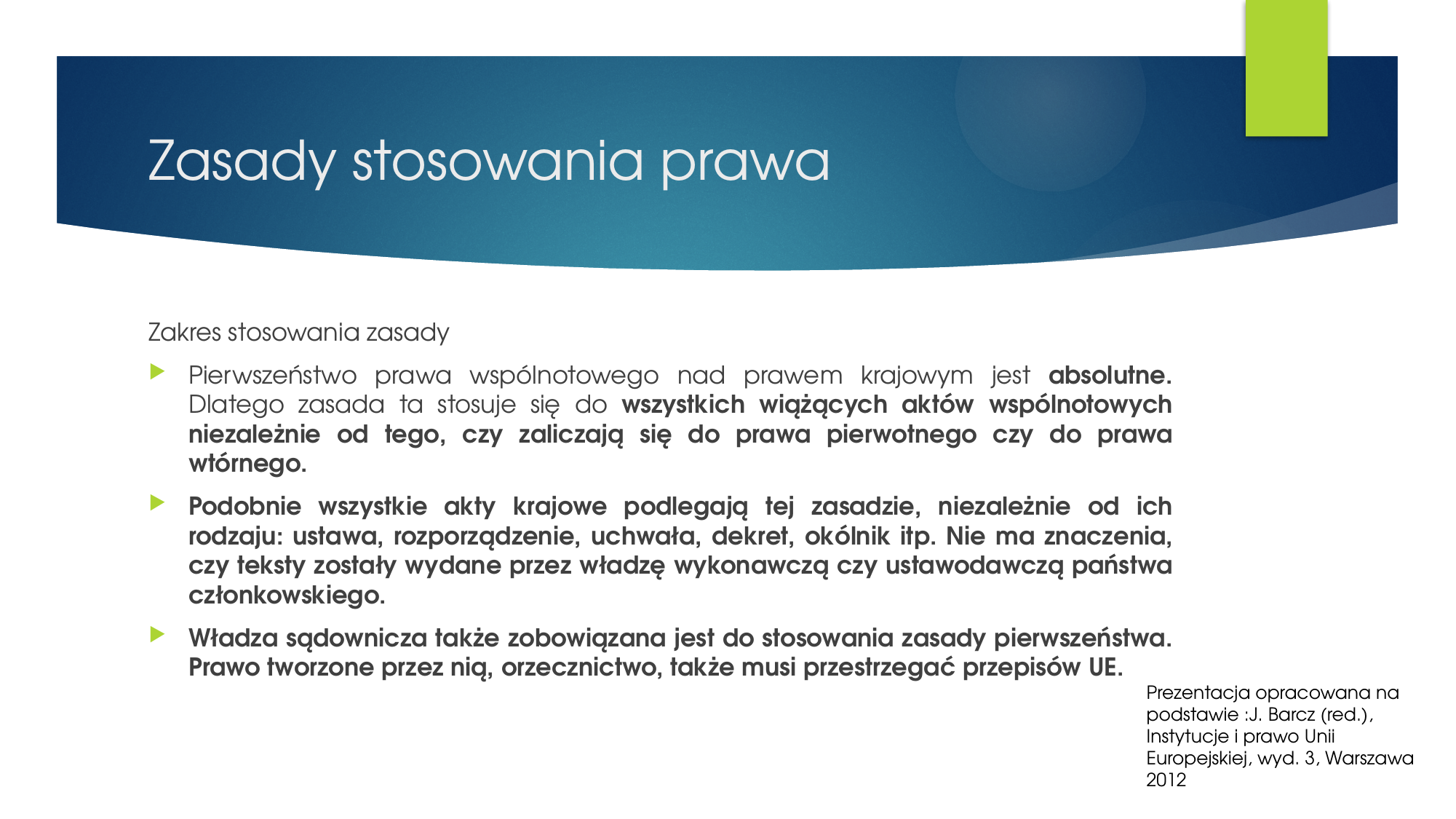

# Zasady stosowania prawa
Zakres stosowania zasady
Pierwszeństwo prawa wspólnotowego nad prawem krajowym jest absolutne. Dlatego zasada ta stosuje się do wszystkich wiążących aktów wspólnotowych niezależnie od tego, czy zaliczają się do prawa pierwotnego czy do prawa wtórnego.
Podobnie wszystkie akty krajowe podlegają tej zasadzie, niezależnie od ich rodzaju: ustawa, rozporządzenie, uchwała, dekret, okólnik itp. Nie ma znaczenia, czy teksty zostały wydane przez władzę wykonawczą czy ustawodawczą państwa członkowskiego.
Władza sądownicza także zobowiązana jest do stosowania zasady pierwszeństwa. Prawo tworzone przez nią, orzecznictwo, także musi przestrzegać przepisów UE.

Prezentacja opracowana na podstawie :J. Barcz (red.), Instytucje i prawo Unii Europejskiej, wyd. 3, Warszawa 2012